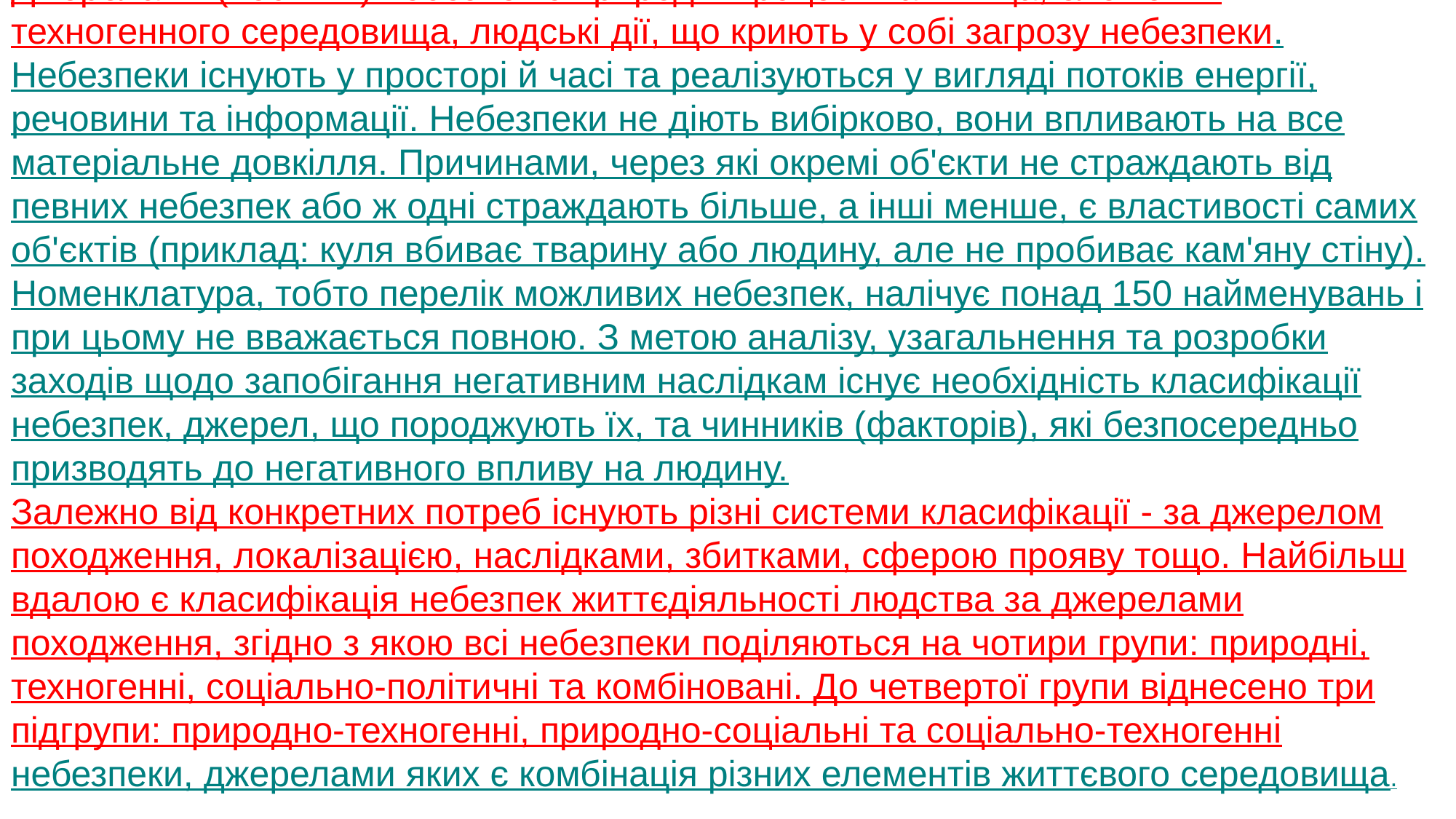

Джерелами (носіями) небезпек є природні процеси та явища, елементи техногенного середовища, людські дії, що криють у собі загрозу небезпеки. Небезпеки існують у просторі й часі та реалізуються у вигляді потоків енергії, речовини та інформації. Небезпеки не діють вибірково, вони впливають на все матеріальне довкілля. Причинами, через які окремі об'єкти не страждають від певних небезпек або ж одні страждають більше, а інші менше, є властивості самих об'єктів (приклад: куля вбиває тварину або людину, але не пробиває кам'яну стіну).
Номенклатура, тобто перелік можливих небезпек, налічує понад 150 найменувань і при цьому не вважається повною. З метою аналізу, узагальнення та розробки заходів щодо запобігання негативним наслідкам існує необхідність класифікації небезпек, джерел, що породжують їх, та чинників (факторів), які безпосередньо призводять до негативного впливу на людину.
Залежно від конкретних потреб існують різні системи класифікації - за джерелом походження, локалізацією, наслідками, збитками, сферою прояву тощо. Найбільш вдалою є класифікація небезпек життєдіяльності людства за джерелами походження, згідно з якою всі небезпеки поділяються на чотири групи: природні, техногенні, соціально-політичні та комбіновані. До четвертої групи віднесено три підгрупи: природно-техногенні, природно-соціальні та соціально-техногенні небезпеки, джерелами яких є комбінація різних елементів життєвого середовища.